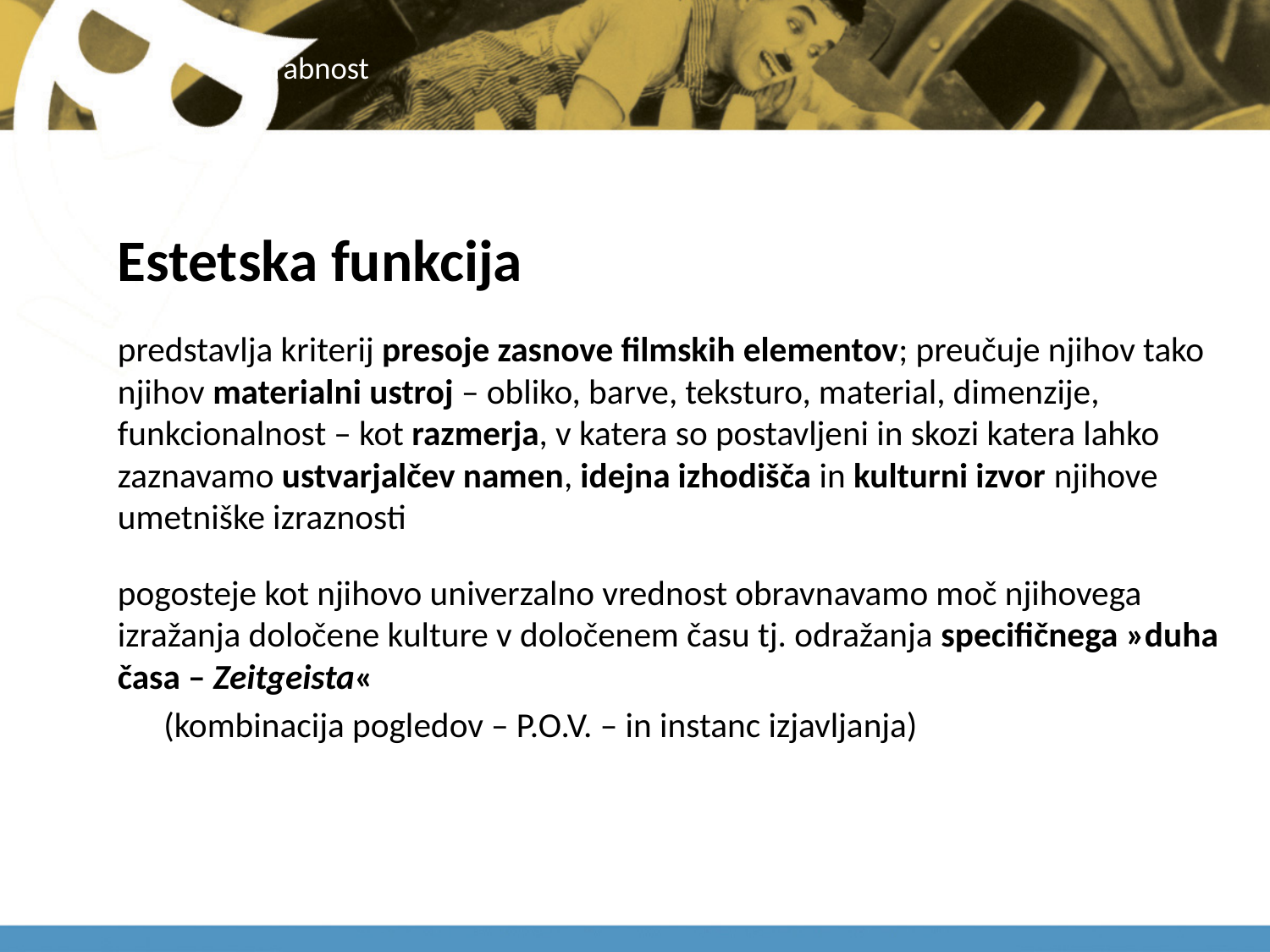

# uporabnost
Estetska funkcija

predstavlja kriterij presoje zasnove filmskih elementov; preučuje njihov tako njihov materialni ustroj – obliko, barve, teksturo, material, dimenzije, funkcionalnost – kot razmerja, v katera so postavljeni in skozi katera lahko zaznavamo ustvarjalčev namen, idejna izhodišča in kulturni izvor njihove umetniške izraznosti

pogosteje kot njihovo univerzalno vrednost obravnavamo moč njihovega izražanja določene kulture v določenem času tj. odražanja specifičnega »duha časa – Zeitgeista«
(kombinacija pogledov – P.O.V. – in instanc izjavljanja)